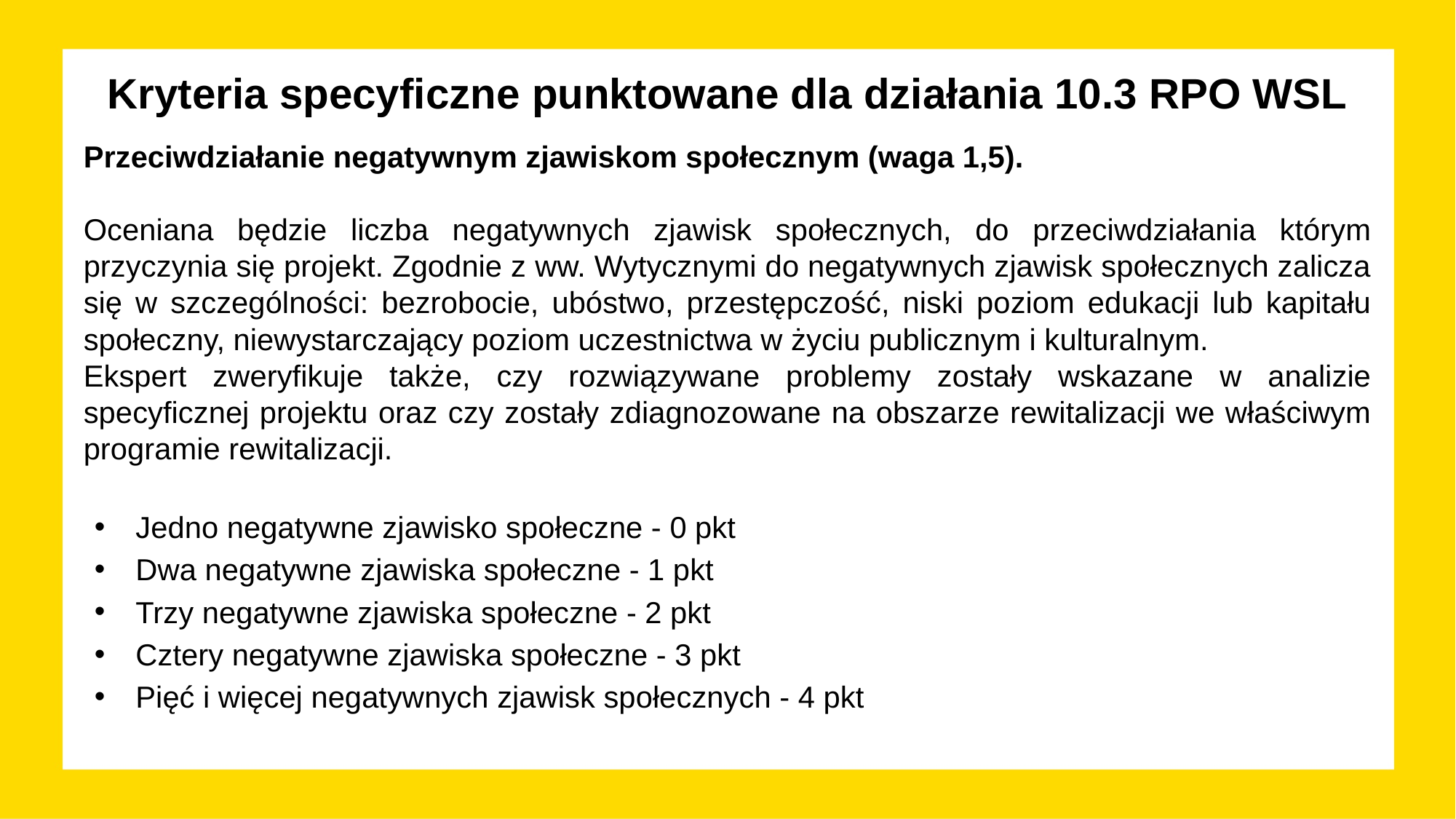

# Kryteria specyficzne punktowane dla działania 10.3 RPO WSL
Przeciwdziałanie negatywnym zjawiskom społecznym (waga 1,5).

Oceniana będzie liczba negatywnych zjawisk społecznych, do przeciwdziałania którym przyczynia się projekt. Zgodnie z ww. Wytycznymi do negatywnych zjawisk społecznych zalicza się w szczególności: bezrobocie, ubóstwo, przestępczość, niski poziom edukacji lub kapitału społeczny, niewystarczający poziom uczestnictwa w życiu publicznym i kulturalnym.
Ekspert zweryfikuje także, czy rozwiązywane problemy zostały wskazane w analizie specyficznej projektu oraz czy zostały zdiagnozowane na obszarze rewitalizacji we właściwym programie rewitalizacji.

Jedno negatywne zjawisko społeczne - 0 pkt
Dwa negatywne zjawiska społeczne - 1 pkt
Trzy negatywne zjawiska społeczne - 2 pkt
Cztery negatywne zjawiska społeczne - 3 pkt
Pięć i więcej negatywnych zjawisk społecznych - 4 pkt